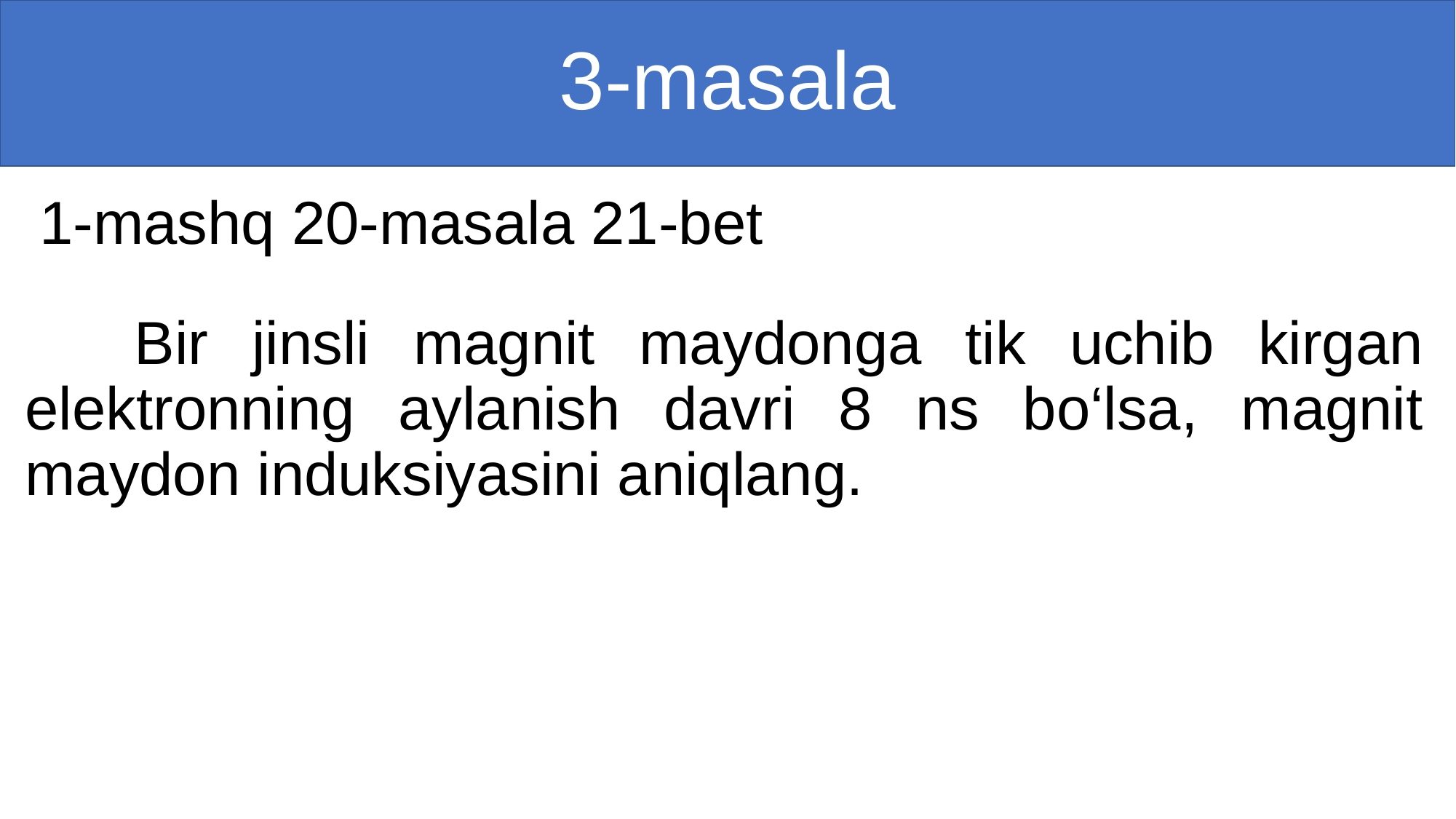

# 3-masala
1-mashq 20-masala 21-bet
	Bir jinsli magnit maydonga tik uchib kirgan elektronning aylanish davri 8 ns bo‘lsa, magnit maydon induksiyasini aniqlang.